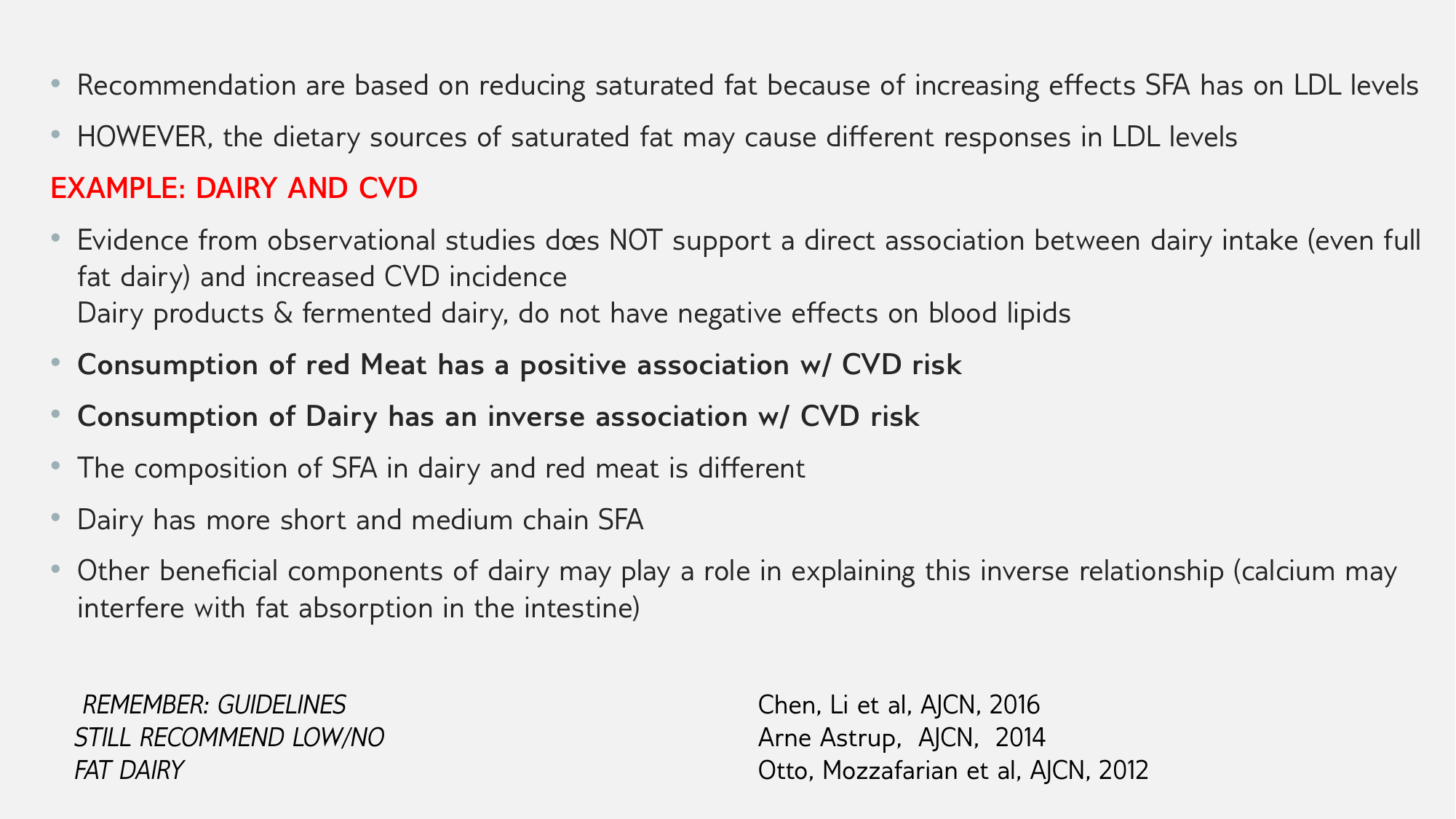

Recommendation are based on reducing saturated fat because of increasing effects SFA has on LDL levels
HOWEVER, the dietary sources of saturated fat may cause different responses in LDL levels
EXAMPLE: DAIRY AND CVD
Evidence from observational studies does NOT support a direct association between dairy intake (even full fat dairy) and increased CVD incidence
Dairy products & fermented dairy, do not have negative effects on blood lipids
Consumption of red Meat has a positive association w/ CVD risk
Consumption of Dairy has an inverse association w/ CVD risk
The composition of SFA in dairy and red meat is different
Dairy has more short and medium chain SFA
Other beneficial components of dairy may play a role in explaining this inverse relationship (calcium may interfere with fat absorption in the intestine)

 REMEMBER: GUIDELINES STILL RECOMMEND LOW/NO FAT DAIRY

Chen, Li et al, AJCN, 2016
Arne Astrup,  AJCN,  2014
Otto, Mozzafarian et al, AJCN, 2012